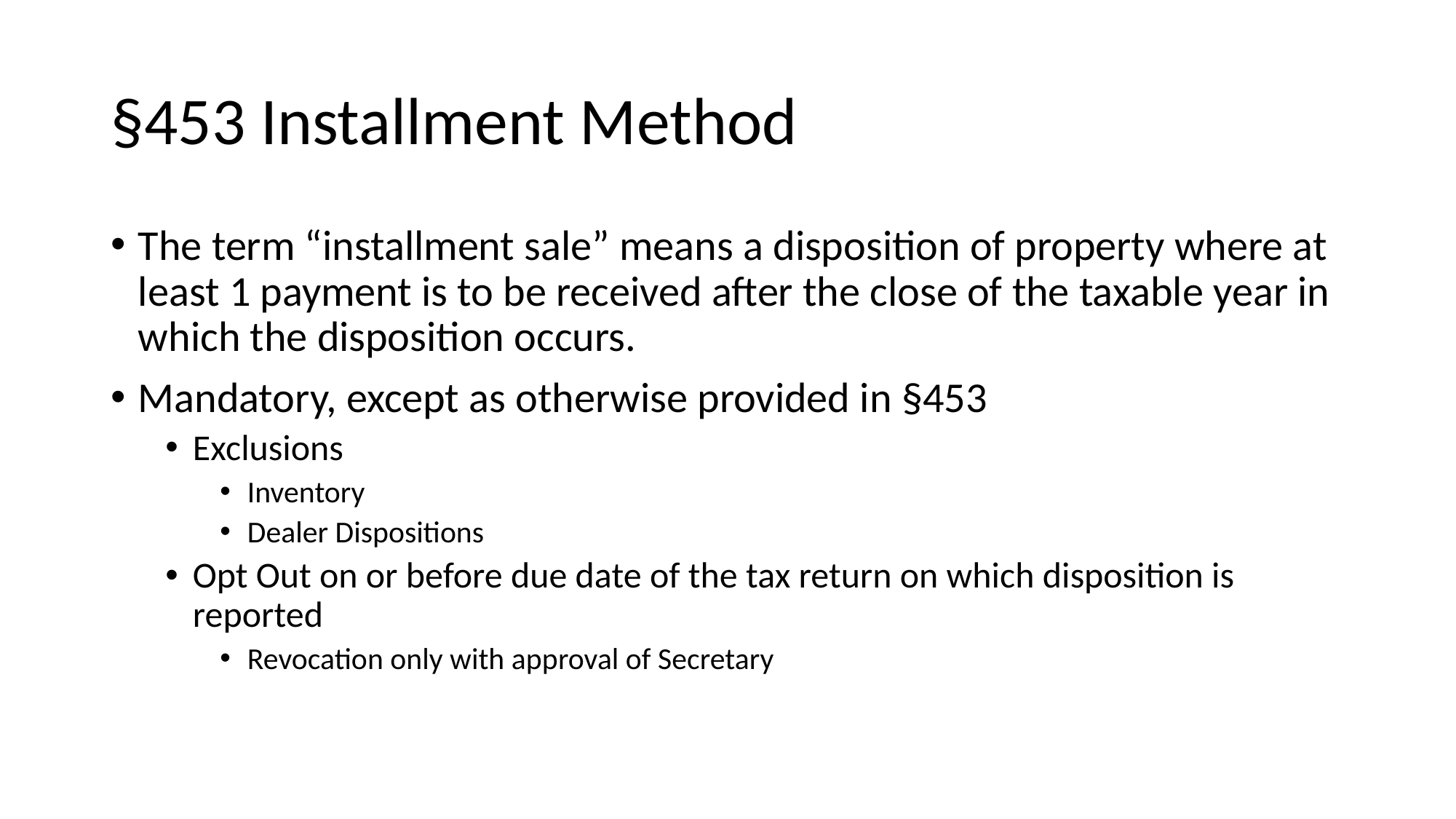

# §453 Installment Method
The term “installment sale” means a disposition of property where at least 1 payment is to be received after the close of the taxable year in which the disposition occurs.
Mandatory, except as otherwise provided in §453
Exclusions
Inventory
Dealer Dispositions
Opt Out on or before due date of the tax return on which disposition is reported
Revocation only with approval of Secretary